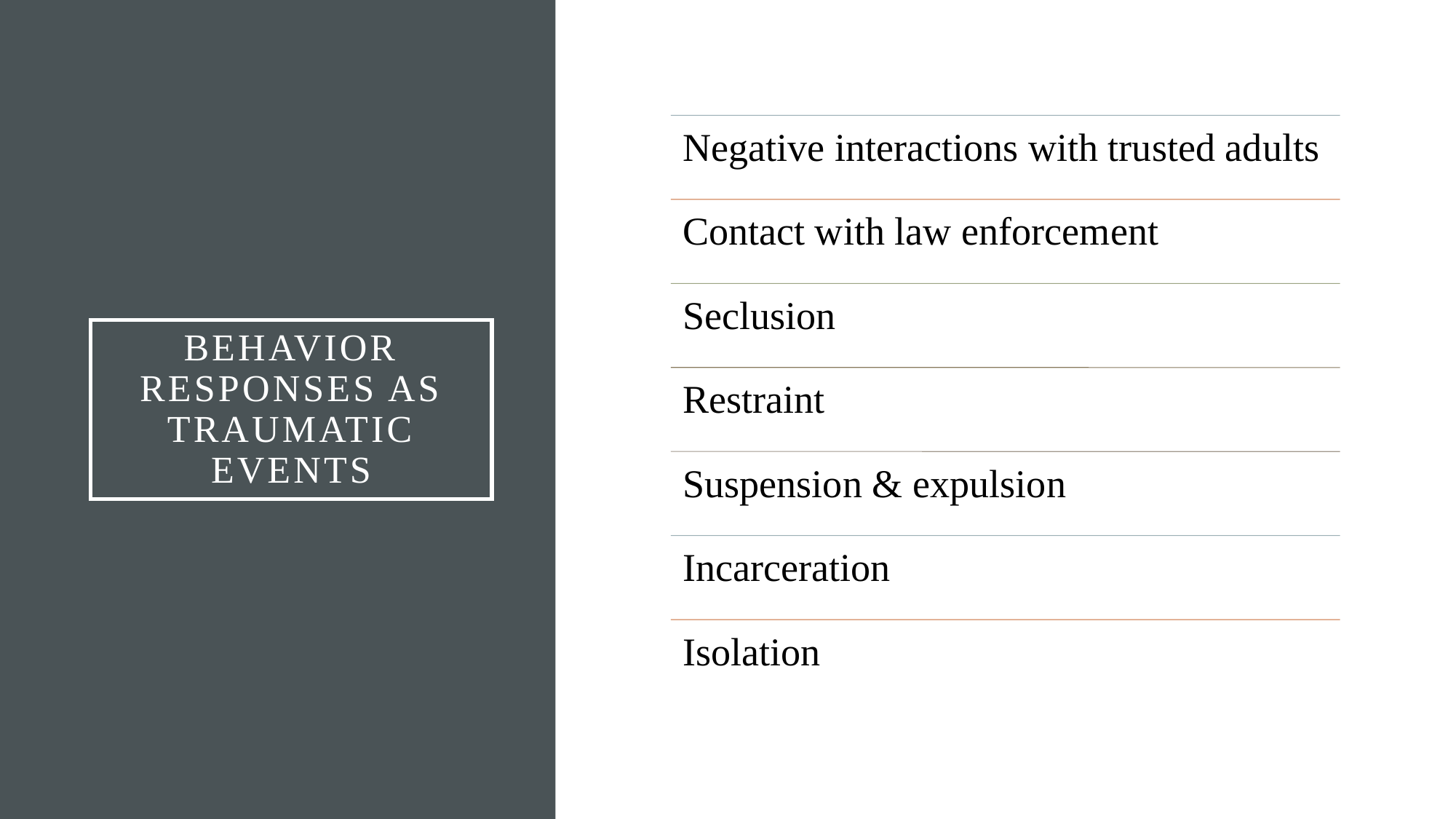

Negative interactions with trusted adults
Contact with law enforcement
Seclusion
Restraint
Suspension & expulsion
Incarceration
Isolation
# Behavior responses as traumatic events